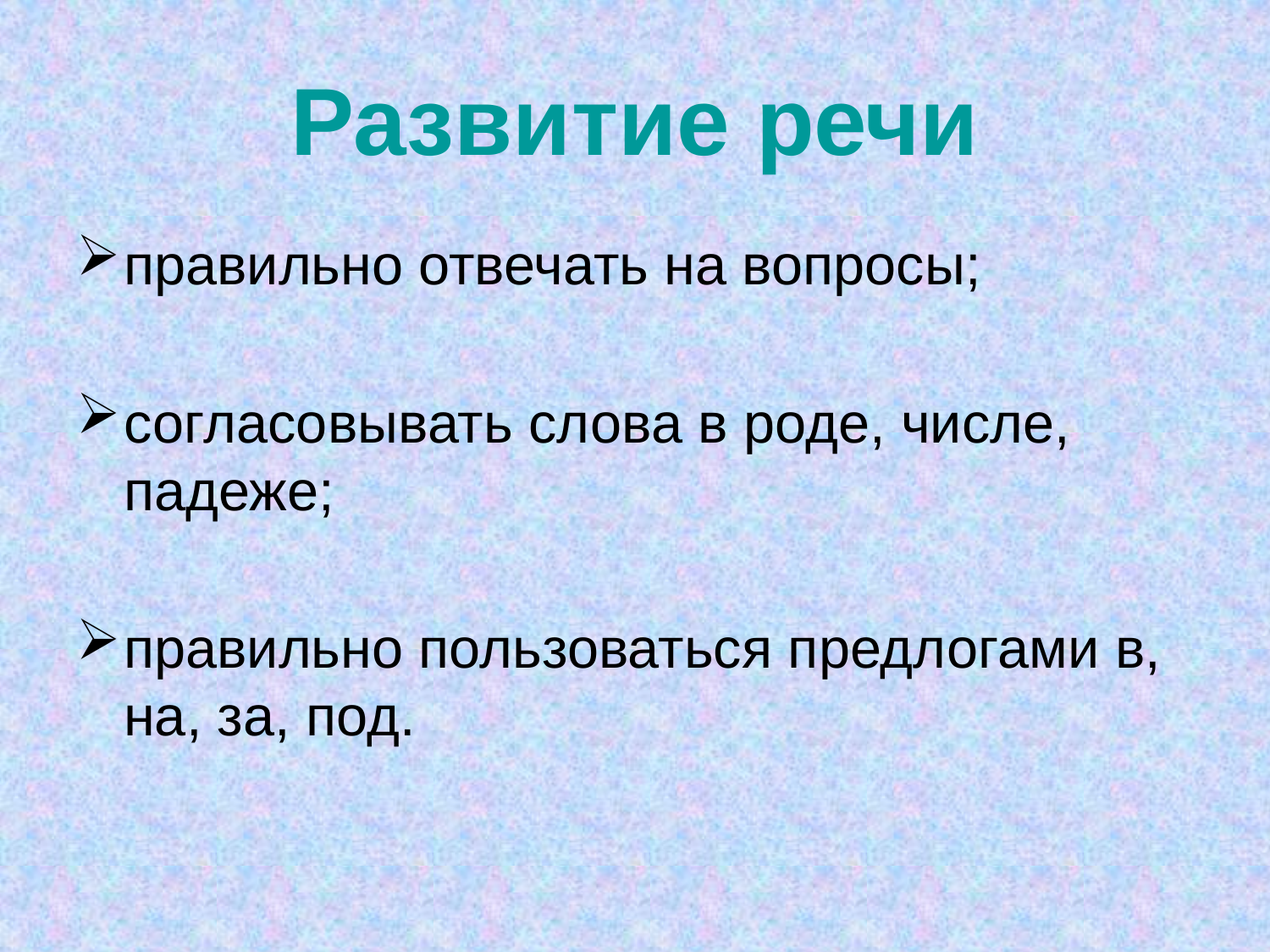

# Развитие речи
правильно отвечать на вопросы;

согласовывать слова в роде, числе, падеже;

правильно пользоваться предлогами в, на, за, под.